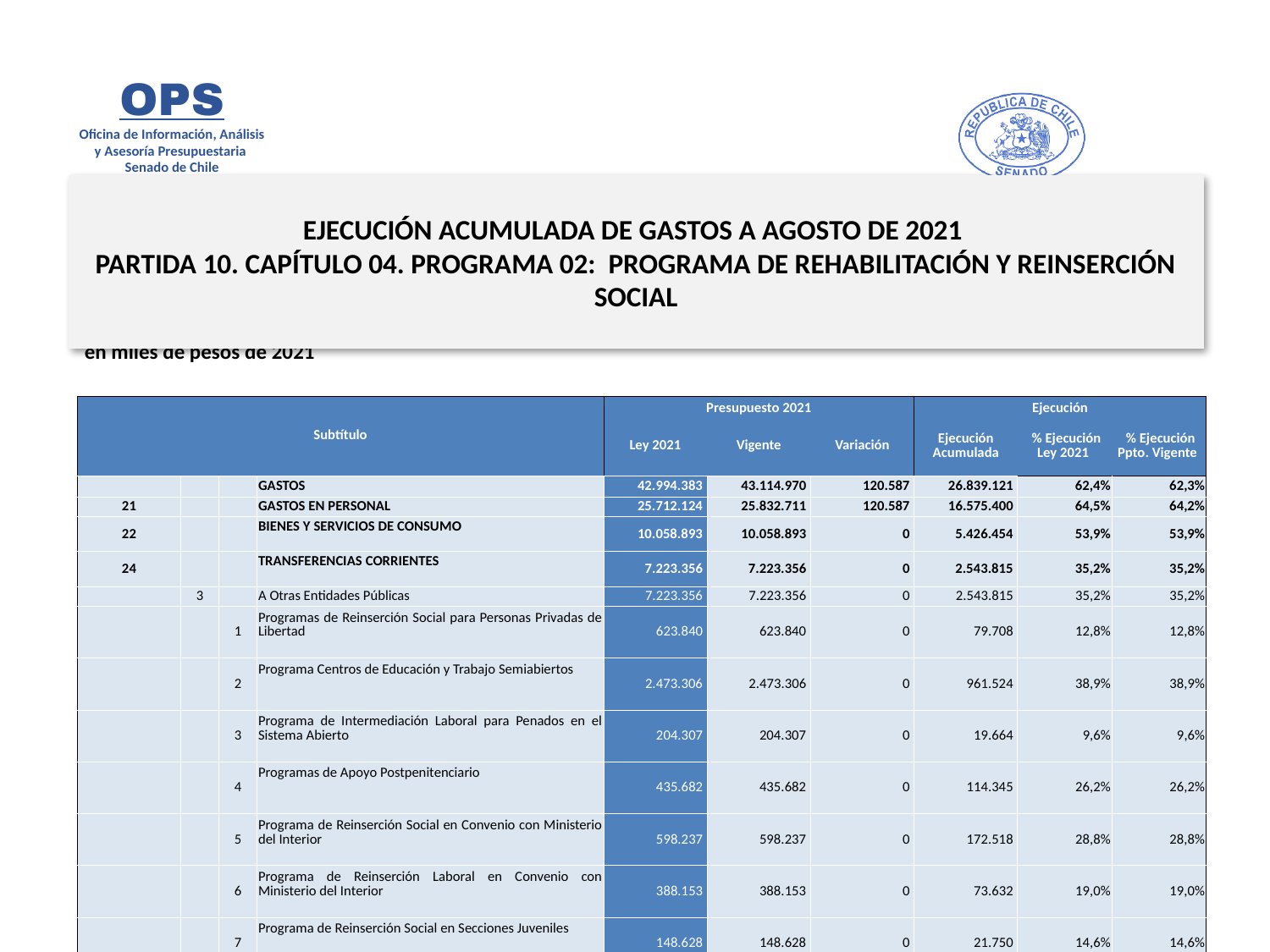

# EJECUCIÓN ACUMULADA DE GASTOS A AGOSTO DE 2021 PARTIDA 10. CAPÍTULO 04. PROGRAMA 02:  PROGRAMA DE REHABILITACIÓN Y REINSERCIÓN SOCIAL
en miles de pesos de 2021
| Subtítulo |  |  |  | Presupuesto 2021 |  |  | Ejecución |  |  |
| --- | --- | --- | --- | --- | --- | --- | --- | --- | --- |
|  |  |  |  | Ley 2021 | Vigente | Variación | Ejecución Acumulada | % Ejecución Ley 2021 | % Ejecución Ppto. Vigente |
|  |  |  | GASTOS | 42.994.383 | 43.114.970 | 120.587 | 26.839.121 | 62,4% | 62,3% |
| 21 |  |  | GASTOS EN PERSONAL | 25.712.124 | 25.832.711 | 120.587 | 16.575.400 | 64,5% | 64,2% |
| 22 |  |  | BIENES Y SERVICIOS DE CONSUMO | 10.058.893 | 10.058.893 | 0 | 5.426.454 | 53,9% | 53,9% |
| 24 |  |  | TRANSFERENCIAS CORRIENTES | 7.223.356 | 7.223.356 | 0 | 2.543.815 | 35,2% | 35,2% |
|  | 3 |  | A Otras Entidades Públicas | 7.223.356 | 7.223.356 | 0 | 2.543.815 | 35,2% | 35,2% |
|  |  | 1 | Programas de Reinserción Social para Personas Privadas de Libertad | 623.840 | 623.840 | 0 | 79.708 | 12,8% | 12,8% |
|  |  | 2 | Programa Centros de Educación y Trabajo Semiabiertos | 2.473.306 | 2.473.306 | 0 | 961.524 | 38,9% | 38,9% |
|  |  | 3 | Programa de Intermediación Laboral para Penados en el Sistema Abierto | 204.307 | 204.307 | 0 | 19.664 | 9,6% | 9,6% |
|  |  | 4 | Programas de Apoyo Postpenitenciario | 435.682 | 435.682 | 0 | 114.345 | 26,2% | 26,2% |
|  |  | 5 | Programa de Reinserción Social en Convenio con Ministerio del Interior | 598.237 | 598.237 | 0 | 172.518 | 28,8% | 28,8% |
|  |  | 6 | Programa de Reinserción Laboral en Convenio con Ministerio del Interior | 388.153 | 388.153 | 0 | 73.632 | 19,0% | 19,0% |
|  |  | 7 | Programa de Reinserción Social en Secciones Juveniles | 148.628 | 148.628 | 0 | 21.750 | 14,6% | 14,6% |
|  |  | 8 | Programa Centros de Educación y Trabajo Cerrados | 1.575.008 | 1.575.008 | 0 | 966.232 | 61,3% | 61,3% |
|  |  | 9 | Programa Creciendo Juntos | 609.281 | 609.281 | 0 | 97.555 | 16,0% | 16,0% |
|  |  | 11 | Programa de Intervención para Libertad Condicional | 166.914 | 166.914 | 0 | 36.887 | 22,1% | 22,1% |
| 34 |  |  | SERVICIO DE LA DEUDA | 10 | 10 | 0 | 2.293.452 | 22934520,0% | 22934520,0% |
|  | 7 |  | Deuda Flotante | 10 | 10 | 0 | 2.293.452 | 22934520,0% | 22934520,0% |
13
Fuente: Elaboración propia en base  a Informes de ejecución presupuestaria mensual de DIPRES